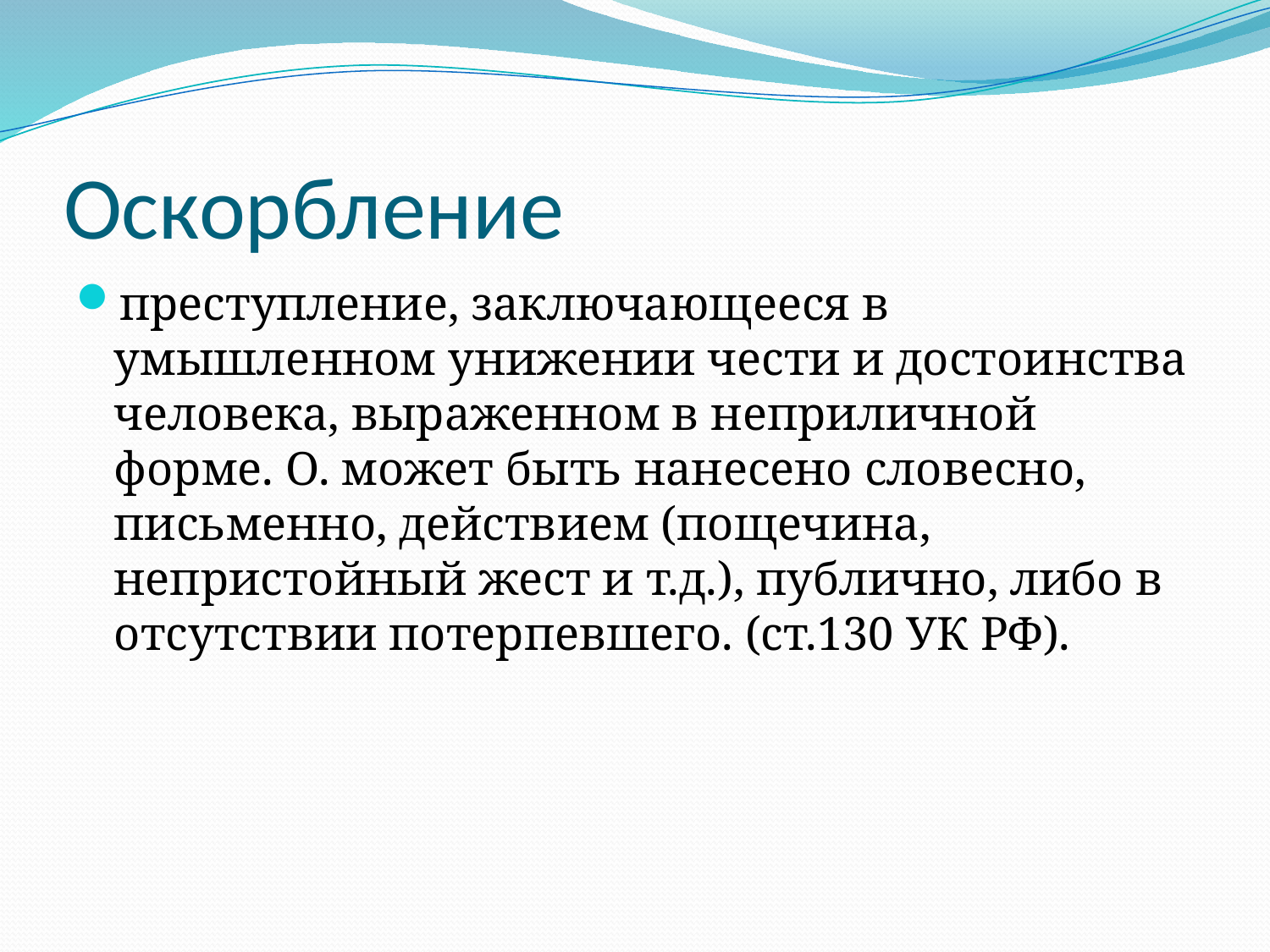

# Оскорбление
преступление, заключающееся в умышленном унижении чести и достоинства человека, выраженном в неприличной форме. О. может быть нанесено словесно, письменно, действием (пощечина, непристойный жест и т.д.), публично, либо в отсутствии потерпевшего. (ст.130 УК РФ).